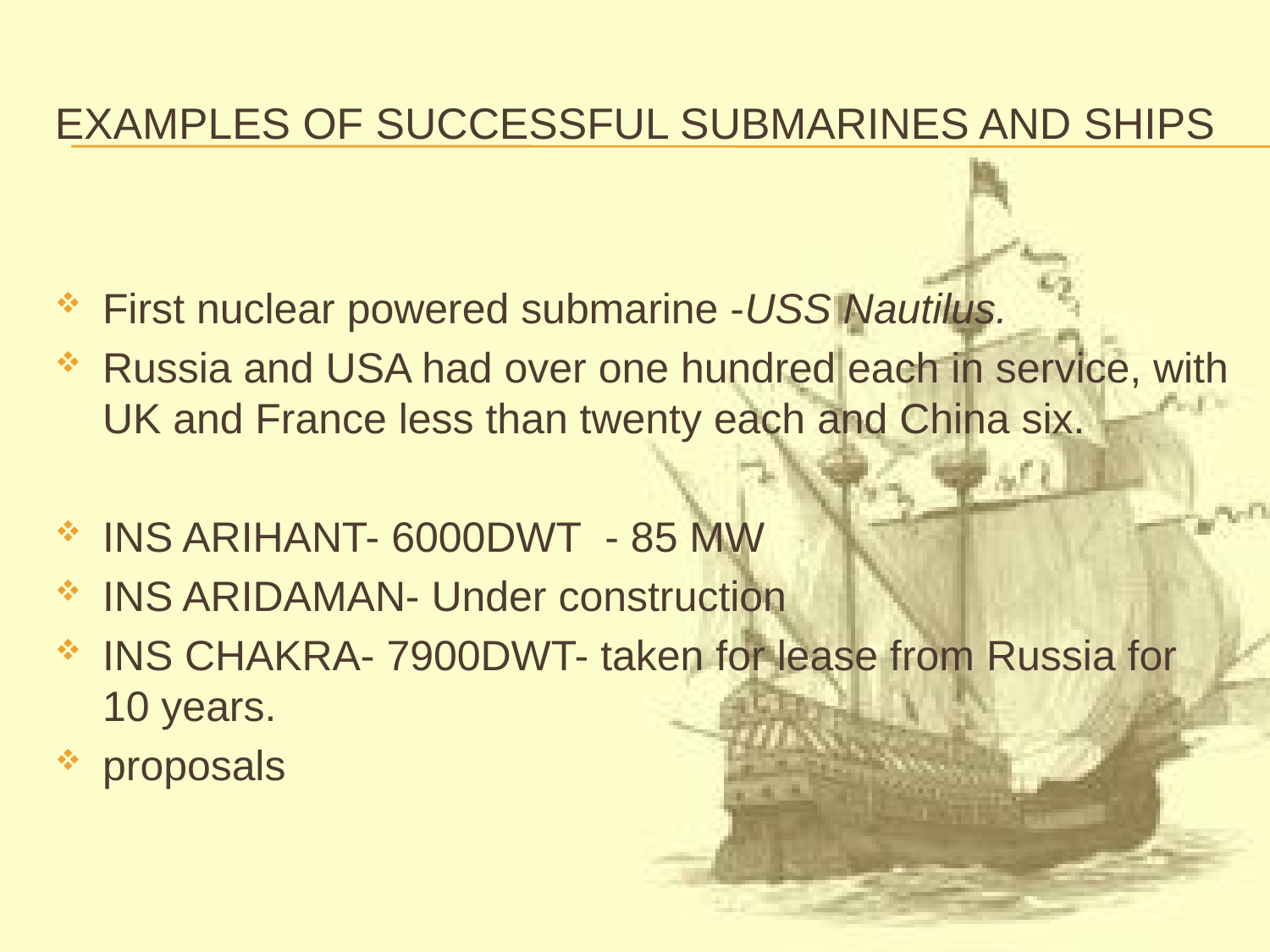

# Examples of successful submarines and ships

First nuclear powered submarine -USS Nautilus.
Russia and USA had over one hundred each in service, with UK and France less than twenty each and China six.

INS ARIHANT- 6000DWT  - 85 MW
INS ARIDAMAN- Under construction
INS CHAKRA- 7900DWT- taken for lease from Russia for 10 years.
proposals